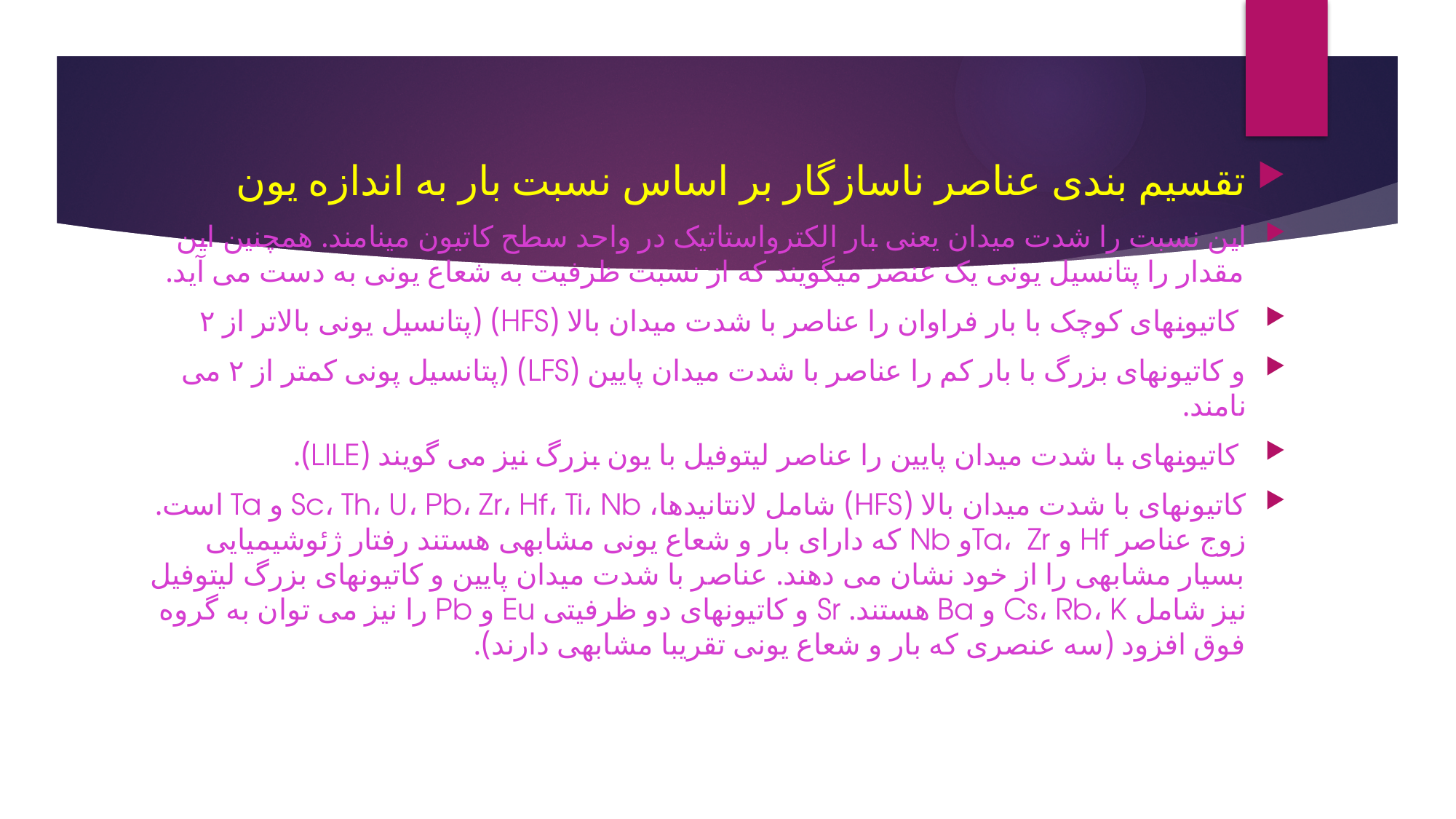

تقسیم بندی عناصر ناسازگار بر اساس نسبت بار به اندازه یون
این نسبت را شدت میدان یعنی بار الکترواستاتیک در واحد سطح کاتیون می­نامند. همچنین این مقدار را پتانسیل یونی یک عنصر می­گویند که از نسبت ظرفیت به شعاع یونی به دست می آید.
 کاتیونهای کوچک با بار فراوان را عناصر با شدت میدان بالا (HFS) (پتانسیل یونی بالاتر از ۲
و کاتیونهای بزرگ با بار کم را عناصر با شدت میدان پایین (LFS) (پتانسیل پونی کمتر از ۲ می نامند.
 کاتیونهای با شدت میدان پایین را عناصر ليتوفيل با یون بزرگ نیز می گویند (LILE).
کاتیونهای با شدت میدان بالا (HFS) شامل لانتانیدها، Sc، Th، U، Pb، Zr، Hf، Ti، Nb و Ta است. زوج عناصر Hf و Ta،  Zrو Nb که دارای بار و شعاع یونی مشابهی هستند رفتار ژئوشیمیایی بسیار مشابهی را از خود نشان می دهند. عناصر با شدت میدان پایین و کاتیونهای بزرگ لیتوفیل نیز شامل Cs، Rb، K و Ba هستند. Sr و کاتیونهای دو ظرفیتی Eu و Pb را نیز می توان به گروه فوق افزود (سه عنصری که بار و شعاع یونی تقریبا مشابهی دارند).